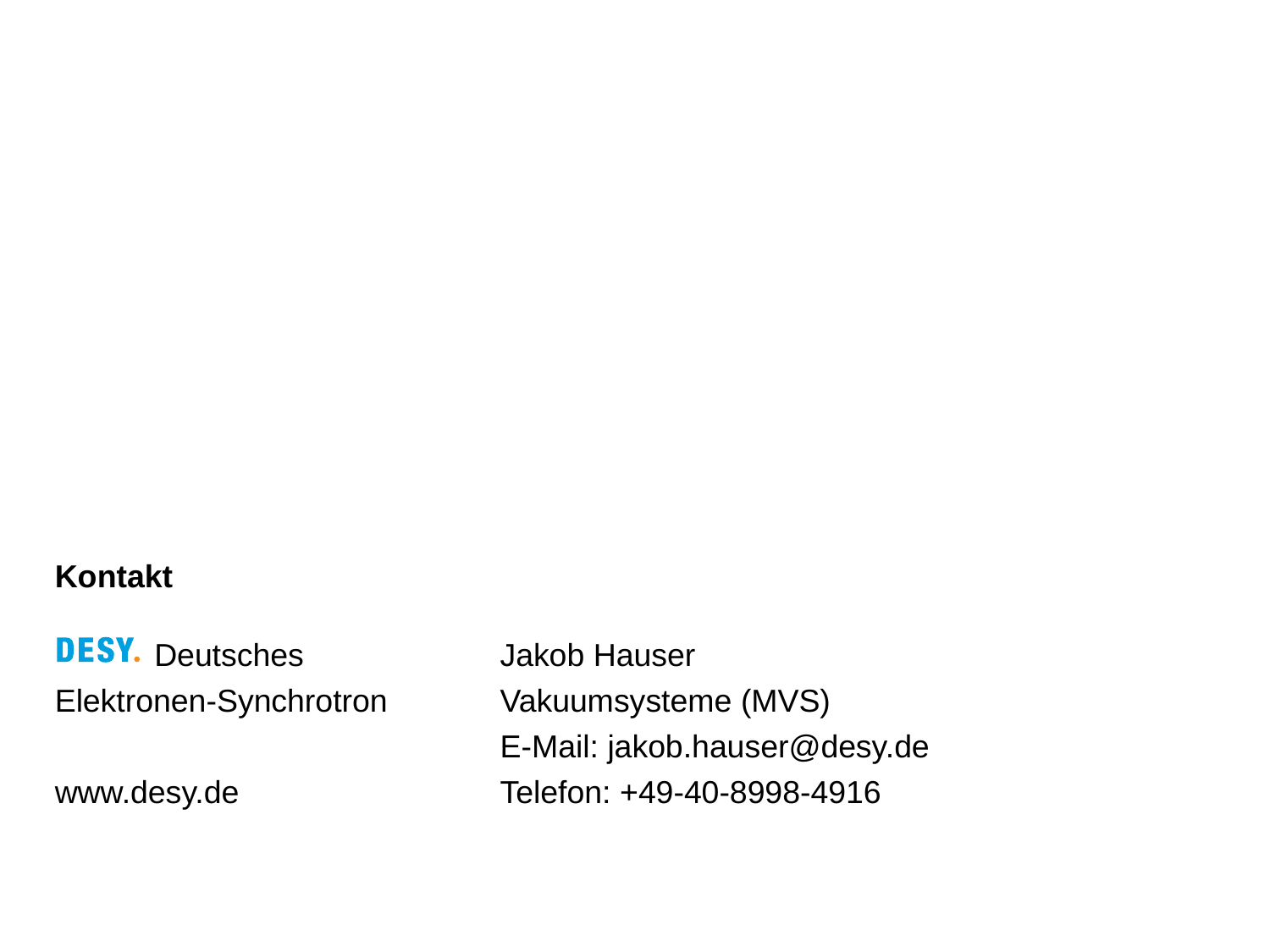

Jakob Hauser
Vakuumsysteme (MVS)
E-Mail: jakob.hauser@desy.de
Telefon: +49-40-8998-4916